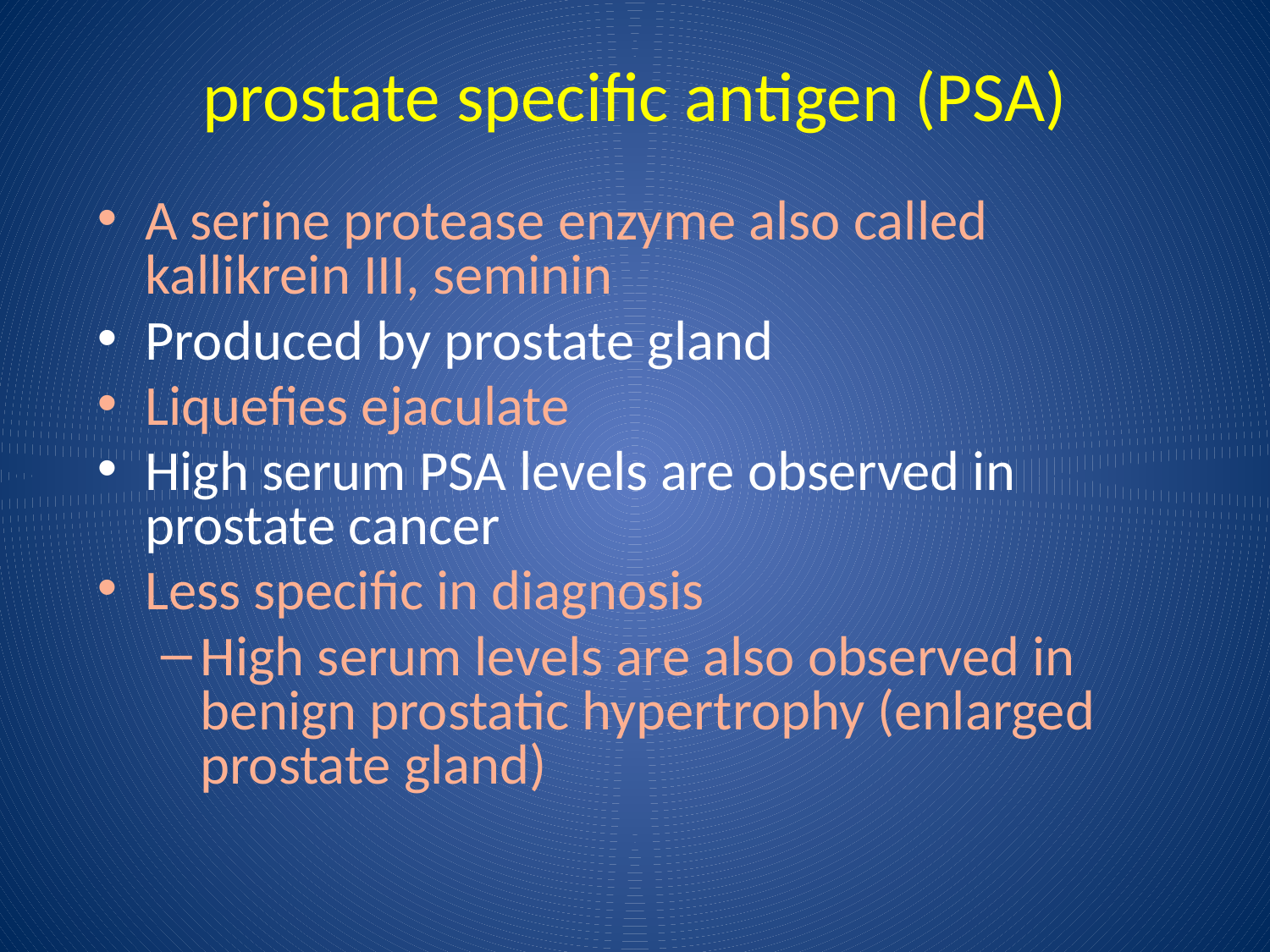

prostate specific antigen (PSA)
A serine protease enzyme also called kallikrein III, seminin
Produced by prostate gland
Liquefies ejaculate
High serum PSA levels are observed in prostate cancer
Less specific in diagnosis
High serum levels are also observed in benign prostatic hypertrophy (enlarged prostate gland)